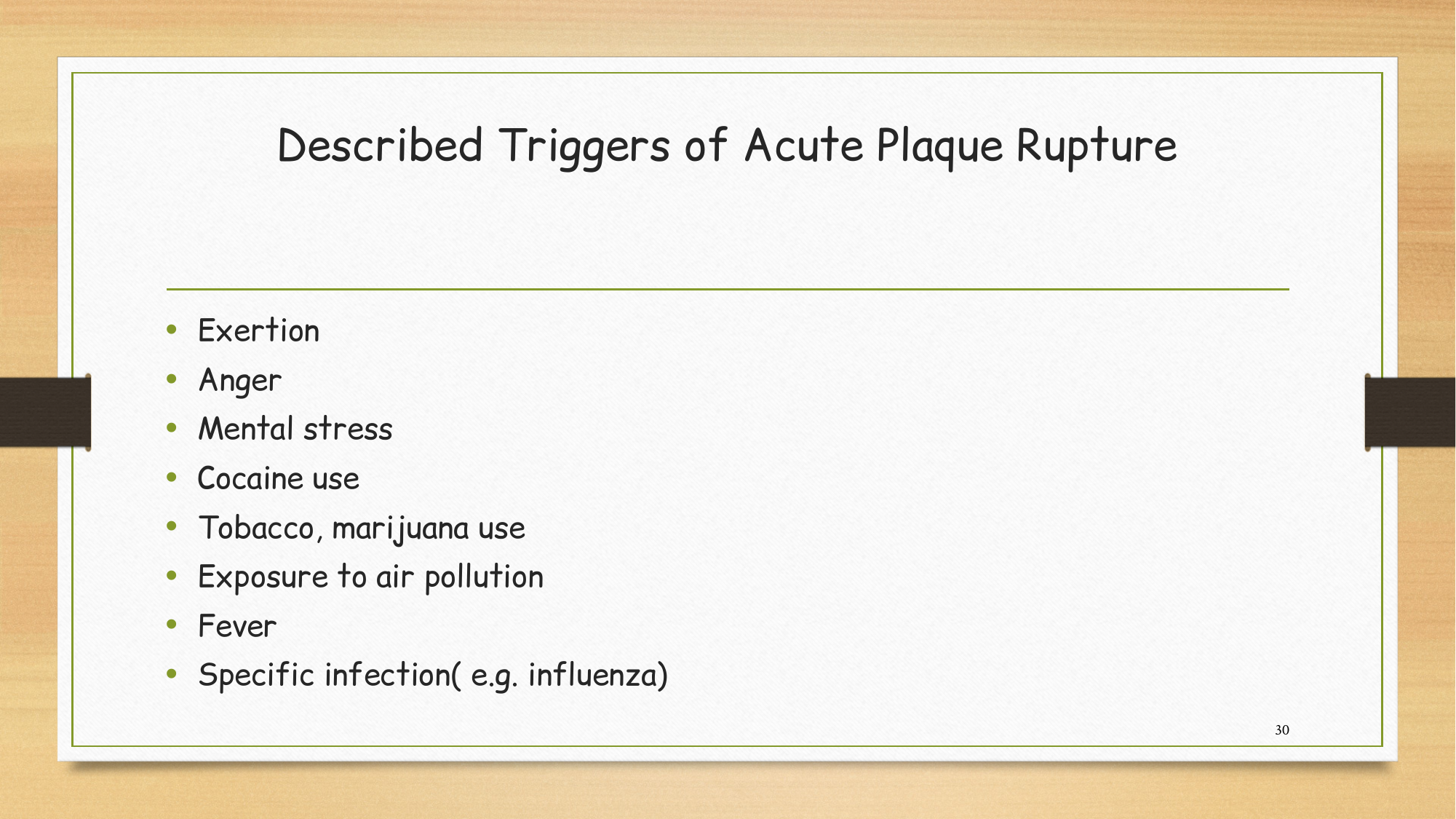

# Described Triggers of Acute Plaque Rupture
Exertion
Anger
Mental stress
Cocaine use
Tobacco, marijuana use
Exposure to air pollution
Fever
Specific infection( e.g. influenza)
30